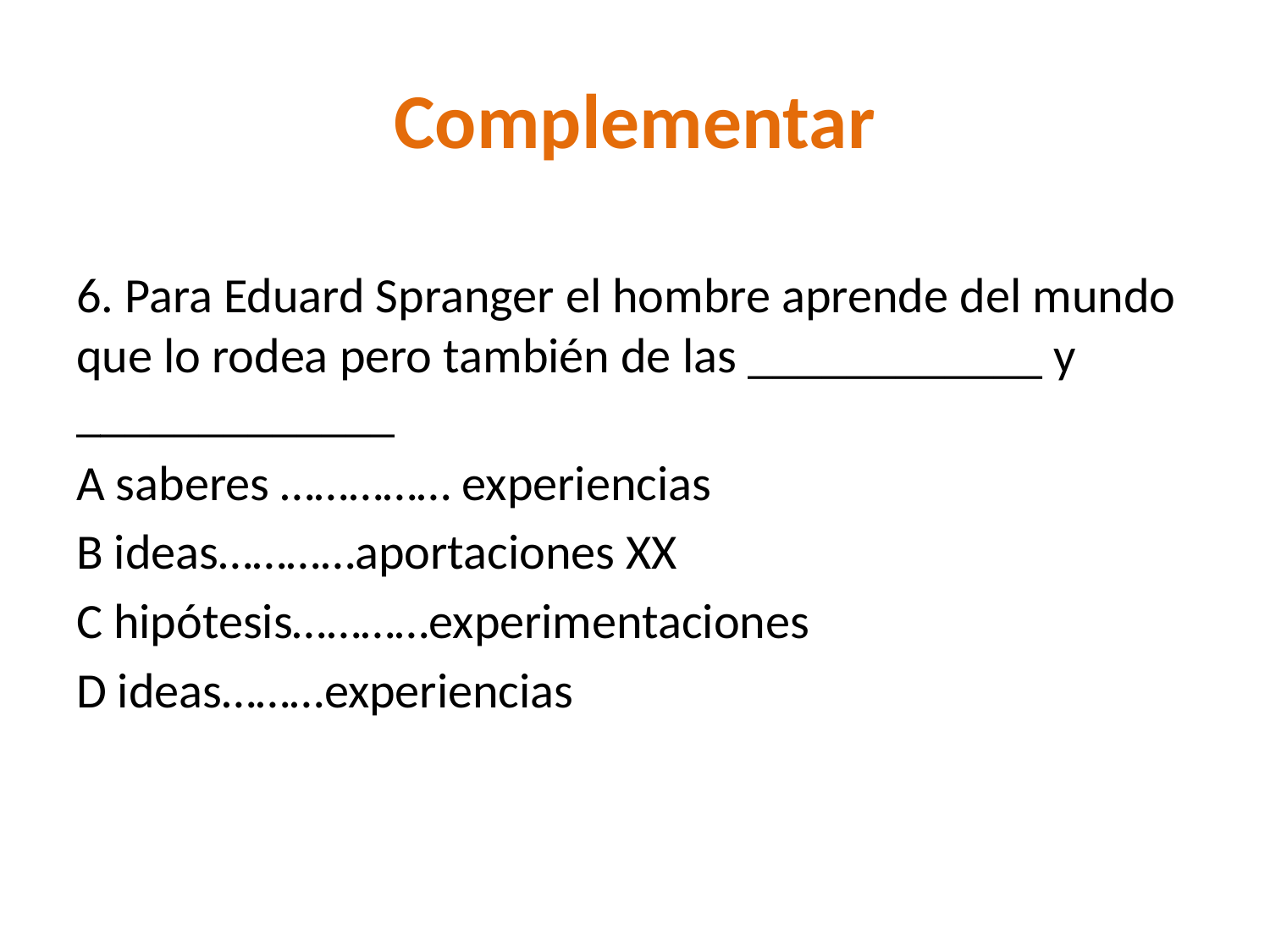

# Complementar
6. Para Eduard Spranger el hombre aprende del mundo que lo rodea pero también de las ____________ y _____________
A saberes …………… experiencias
B ideas…………aportaciones XX
C hipótesis…………experimentaciones
D ideas………experiencias